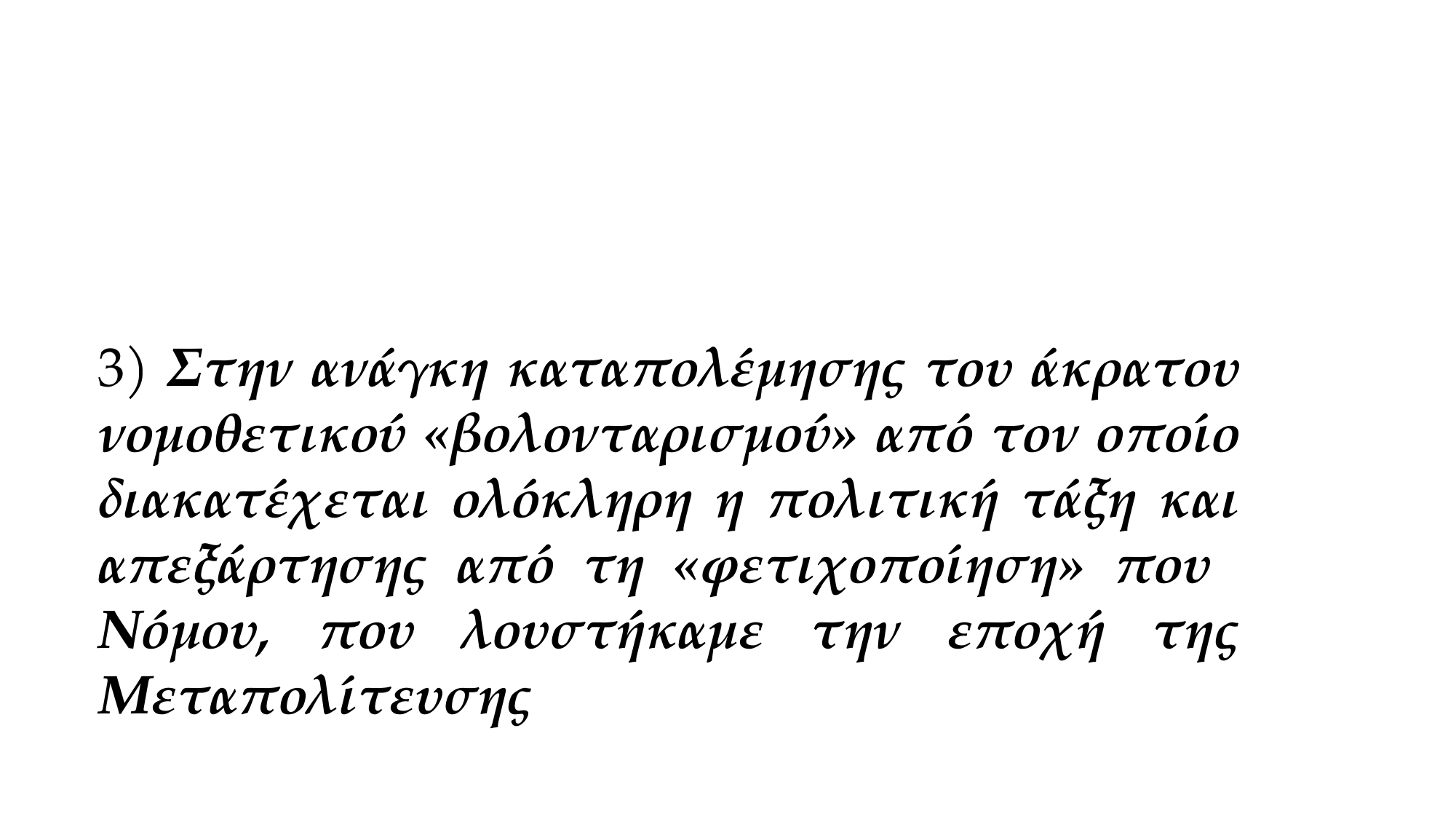

3) Στην ανάγκη καταπολέμησης του άκρατου νομοθετικού «βολονταρισμού» από τον οποίο διακατέχεται ολόκληρη η πολιτική τάξη και απεξάρτησης από τη «φετιχοποίηση» που  Νόμου, που λουστήκαμε την εποχή της Μεταπολίτευσης